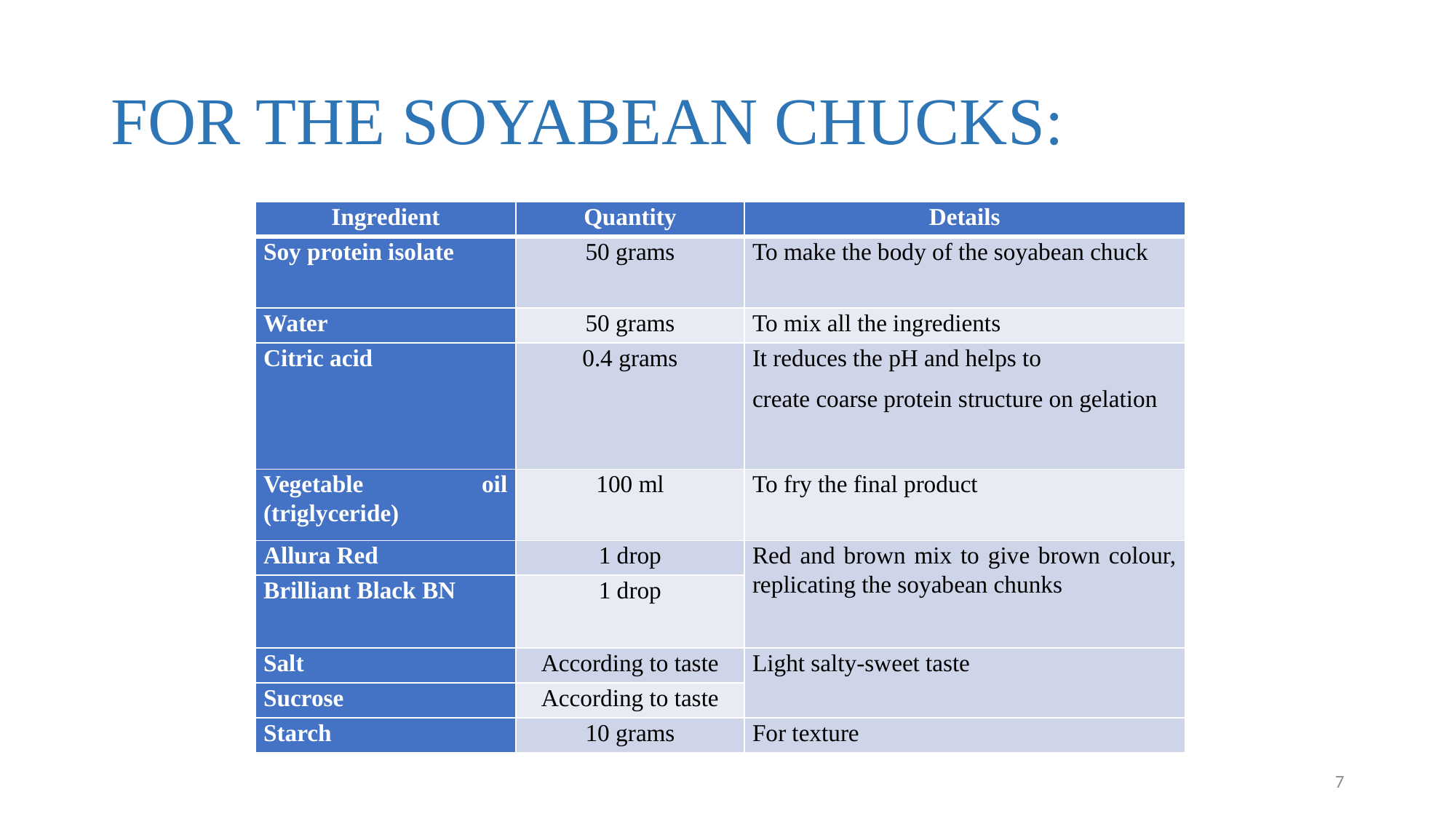

# FOR THE SOYABEAN CHUCKS:
| Ingredient | Quantity | Details |
| --- | --- | --- |
| Soy protein isolate | 50 grams | To make the body of the soyabean chuck |
| Water | 50 grams | To mix all the ingredients |
| Citric acid | 0.4 grams | It reduces the pH and helps to create coarse protein structure on gelation |
| Vegetable oil (triglyceride) | 100 ml | To fry the final product |
| Allura Red | 1 drop | Red and brown mix to give brown colour, replicating the soyabean chunks |
| Brilliant Black BN | 1 drop |  |
| Salt | According to taste | Light salty-sweet taste |
| Sucrose | According to taste |  |
| Starch | 10 grams | For texture |
7